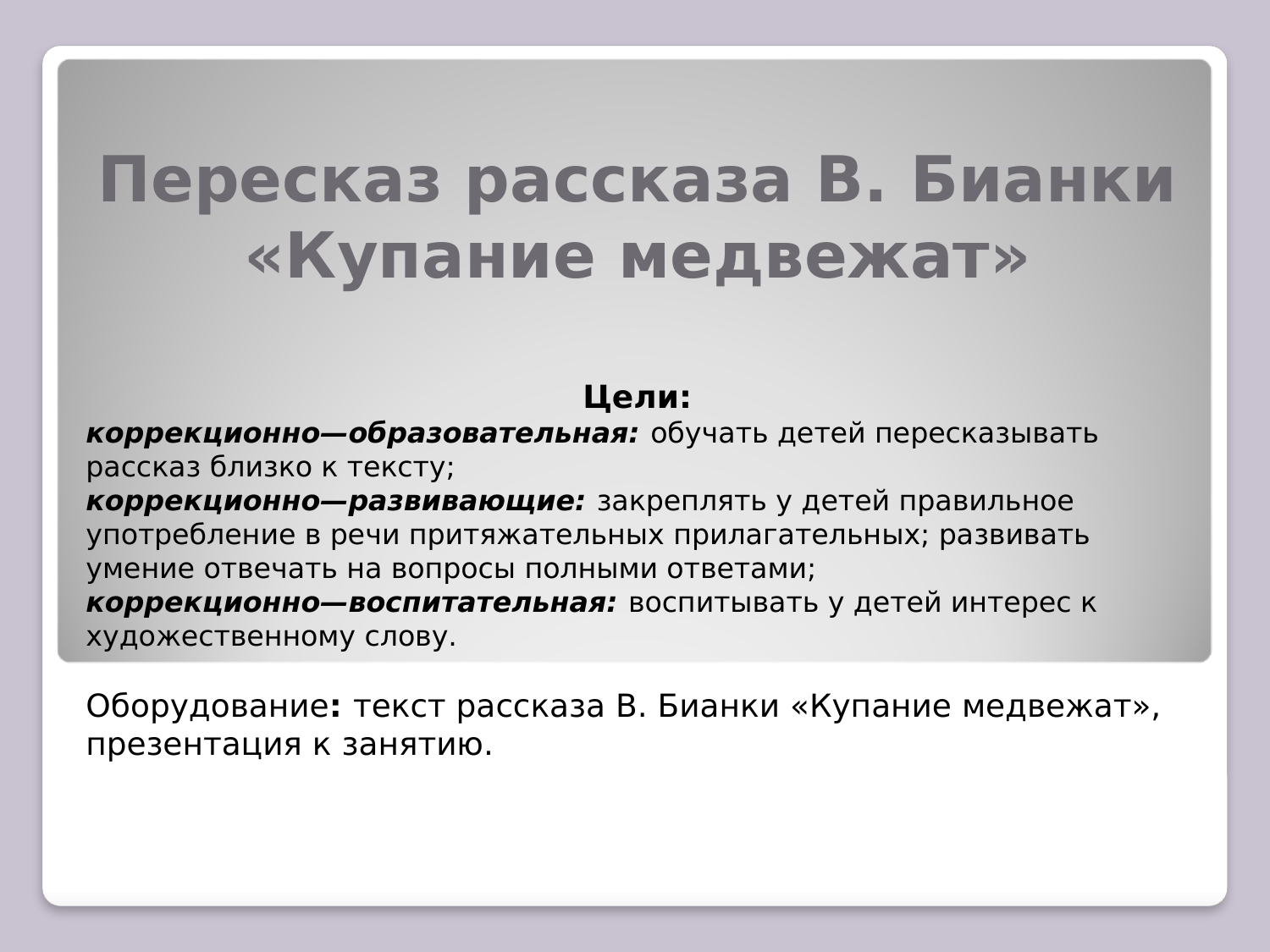

# Пересказ рассказа В. Бианки «Купание медвежат»
Цели:
коррекционно—образовательная: обучать детей пересказывать рассказ близко к тексту;
коррекционно—развивающие: закреплять у детей правильное употребление в речи притяжательных прилагательных; развивать умение отвечать на вопросы полными ответами;
коррекционно—воспитательная: воспитывать у детей интерес к художественному слову.

Оборудование: текст рассказа В. Бианки «Купание медвежат», презентация к занятию.